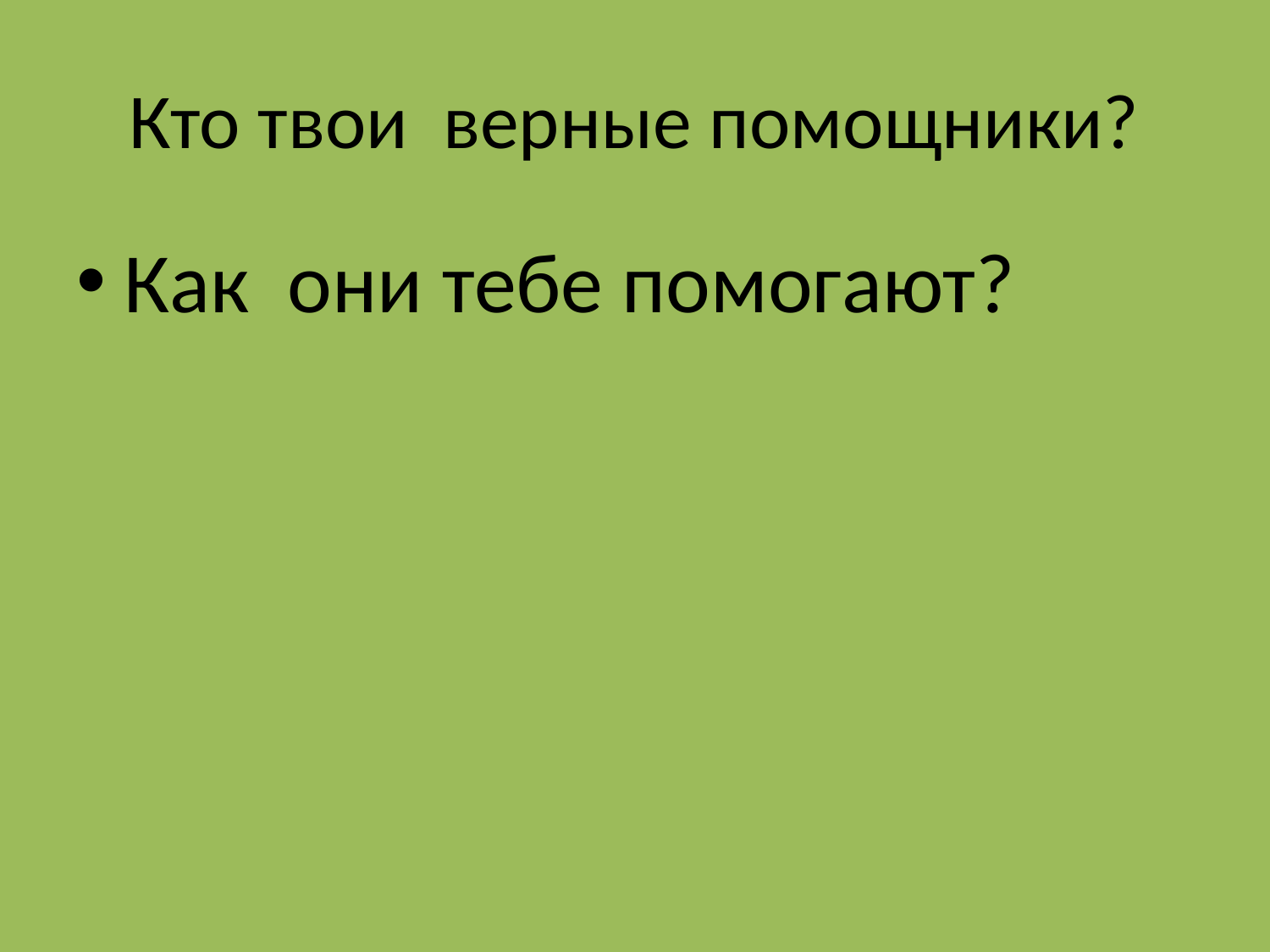

# Кто твои  верные помощники?
Как  они тебе помогают?